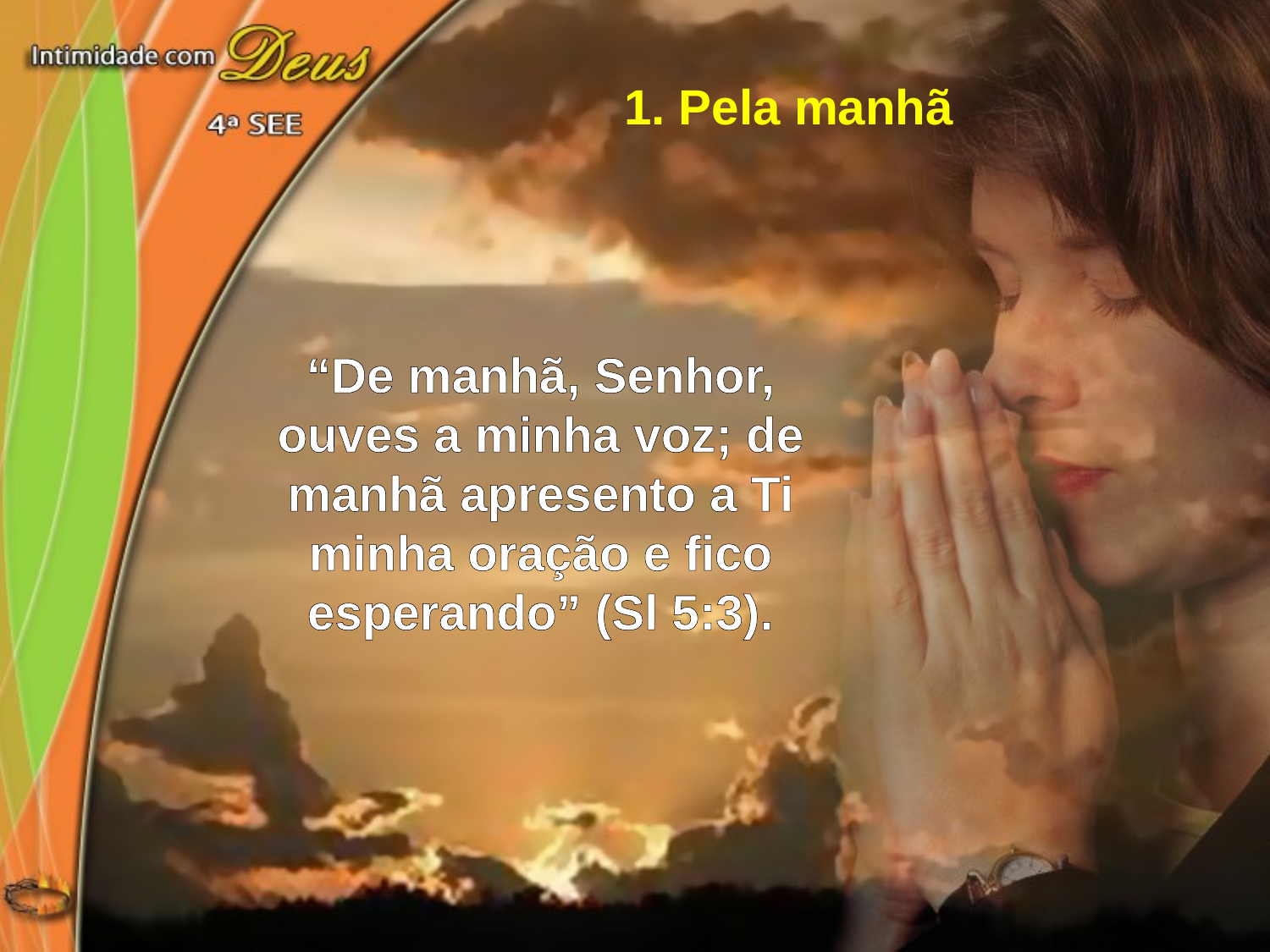

1. Pela manhã
“De manhã, Senhor, ouves a minha voz; de manhã apresento a Ti minha oração e fico esperando” (Sl 5:3).